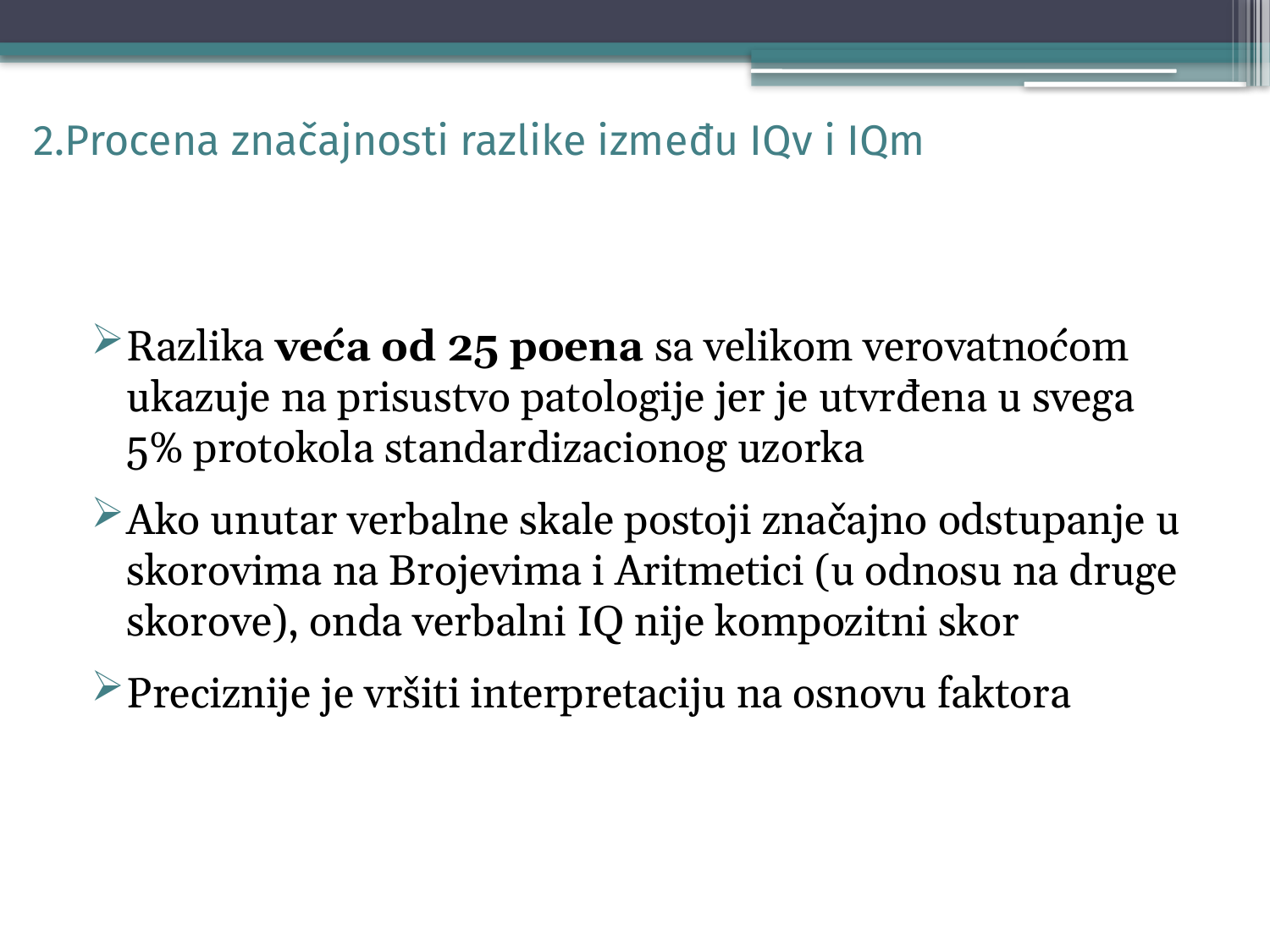

# 2.Procena značajnosti razlike između IQv i IQm
Razlika veća od 25 poena sa velikom verovatnoćom ukazuje na prisustvo patologije jer je utvrđena u svega 5% protokola standardizacionog uzorka
Ako unutar verbalne skale postoji značajno odstupanje u skorovima na Brojevima i Aritmetici (u odnosu na druge skorove), onda verbalni IQ nije kompozitni skor
Preciznije je vršiti interpretaciju na osnovu faktora